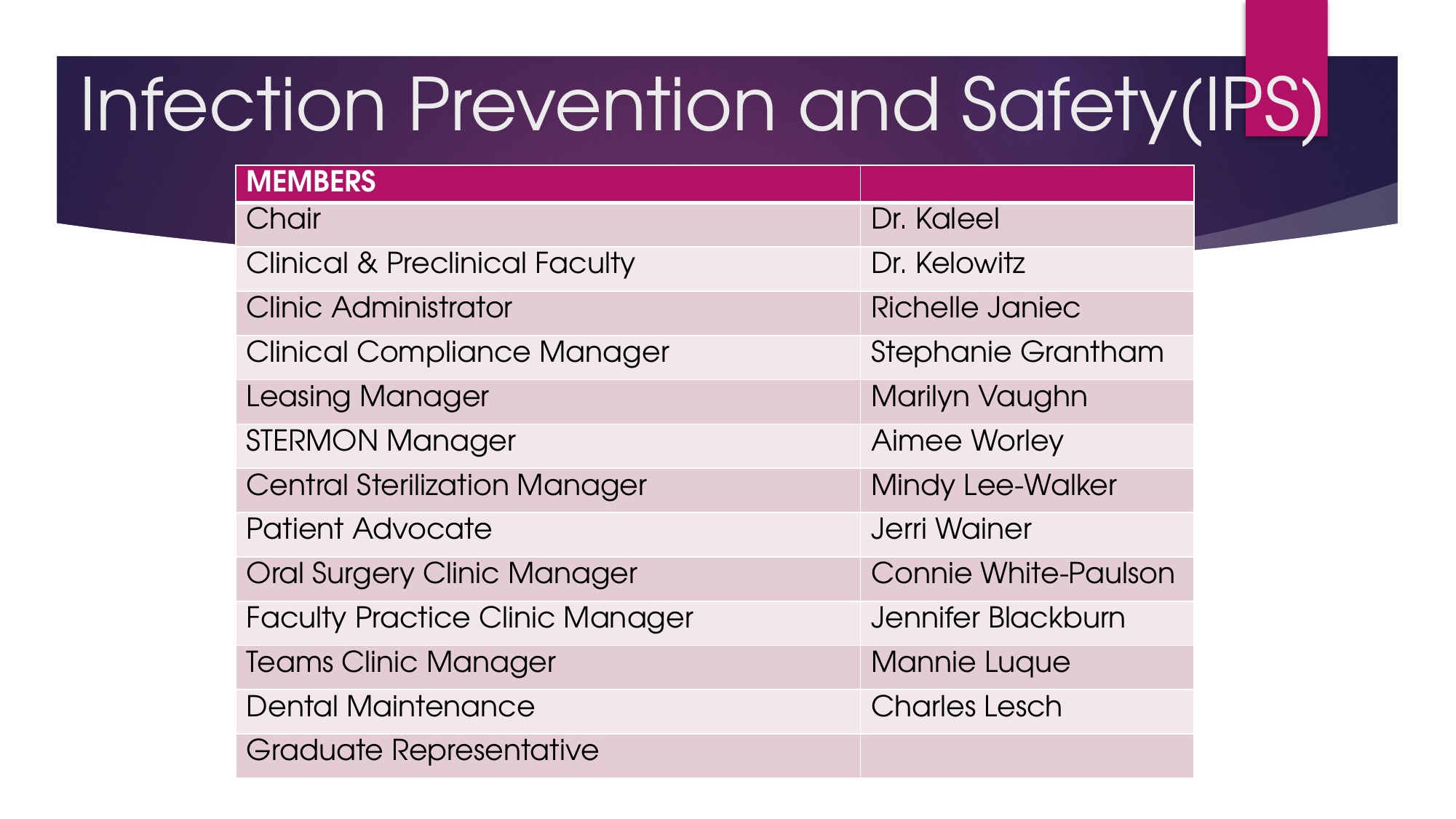

# Infection Prevention and Safety(IPS)
| MEMBERS |  |
| --- | --- |
| Chair | Dr. Kaleel |
| Clinical & Preclinical Faculty | Dr. Kelowitz |
| Clinic Administrator | Richelle Janiec |
| Clinical Compliance Manager | Stephanie Grantham |
| Leasing Manager | Marilyn Vaughn |
| STERMON Manager | Aimee Worley |
| Central Sterilization Manager | Mindy Lee-Walker |
| Patient Advocate | Jerri Wainer |
| Oral Surgery Clinic Manager | Connie White-Paulson |
| Faculty Practice Clinic Manager | Jennifer Blackburn |
| Teams Clinic Manager | Mannie Luque |
| Dental Maintenance | Charles Lesch |
| Graduate Representative |  |